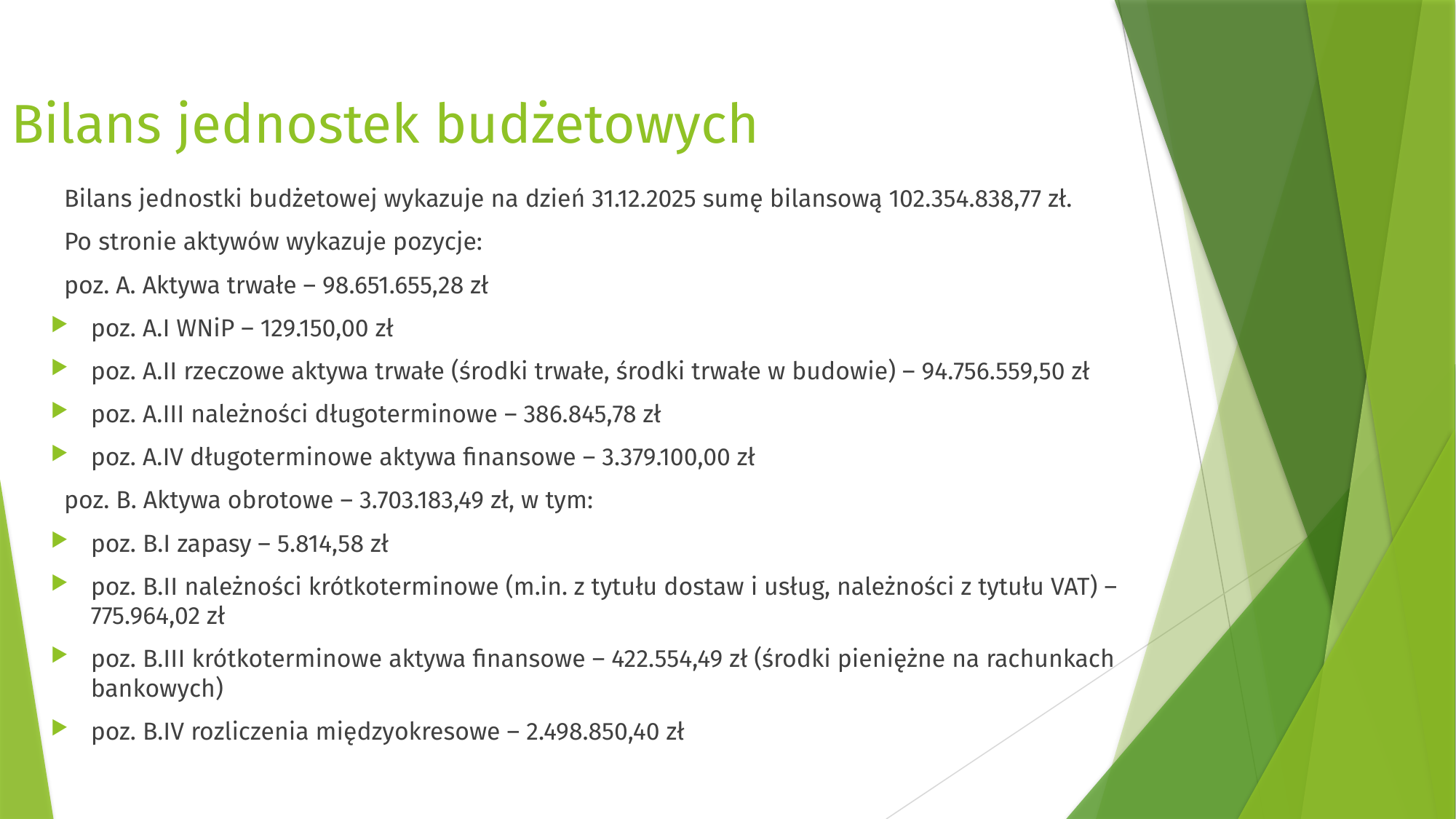

Bilans jednostek budżetowych
Bilans jednostki budżetowej wykazuje na dzień 31.12.2025 sumę bilansową 102.354.838,77 zł.
Po stronie aktywów wykazuje pozycje:
poz. A. Aktywa trwałe – 98.651.655,28 zł
poz. A.I WNiP – 129.150,00 zł
poz. A.II rzeczowe aktywa trwałe (środki trwałe, środki trwałe w budowie) – 94.756.559,50 zł
poz. A.III należności długoterminowe – 386.845,78 zł
poz. A.IV długoterminowe aktywa finansowe – 3.379.100,00 zł
poz. B. Aktywa obrotowe – 3.703.183,49 zł, w tym:
poz. B.I zapasy – 5.814,58 zł
poz. B.II należności krótkoterminowe (m.in. z tytułu dostaw i usług, należności z tytułu VAT) – 775.964,02 zł
poz. B.III krótkoterminowe aktywa finansowe – 422.554,49 zł (środki pieniężne na rachunkach bankowych)
poz. B.IV rozliczenia międzyokresowe – 2.498.850,40 zł